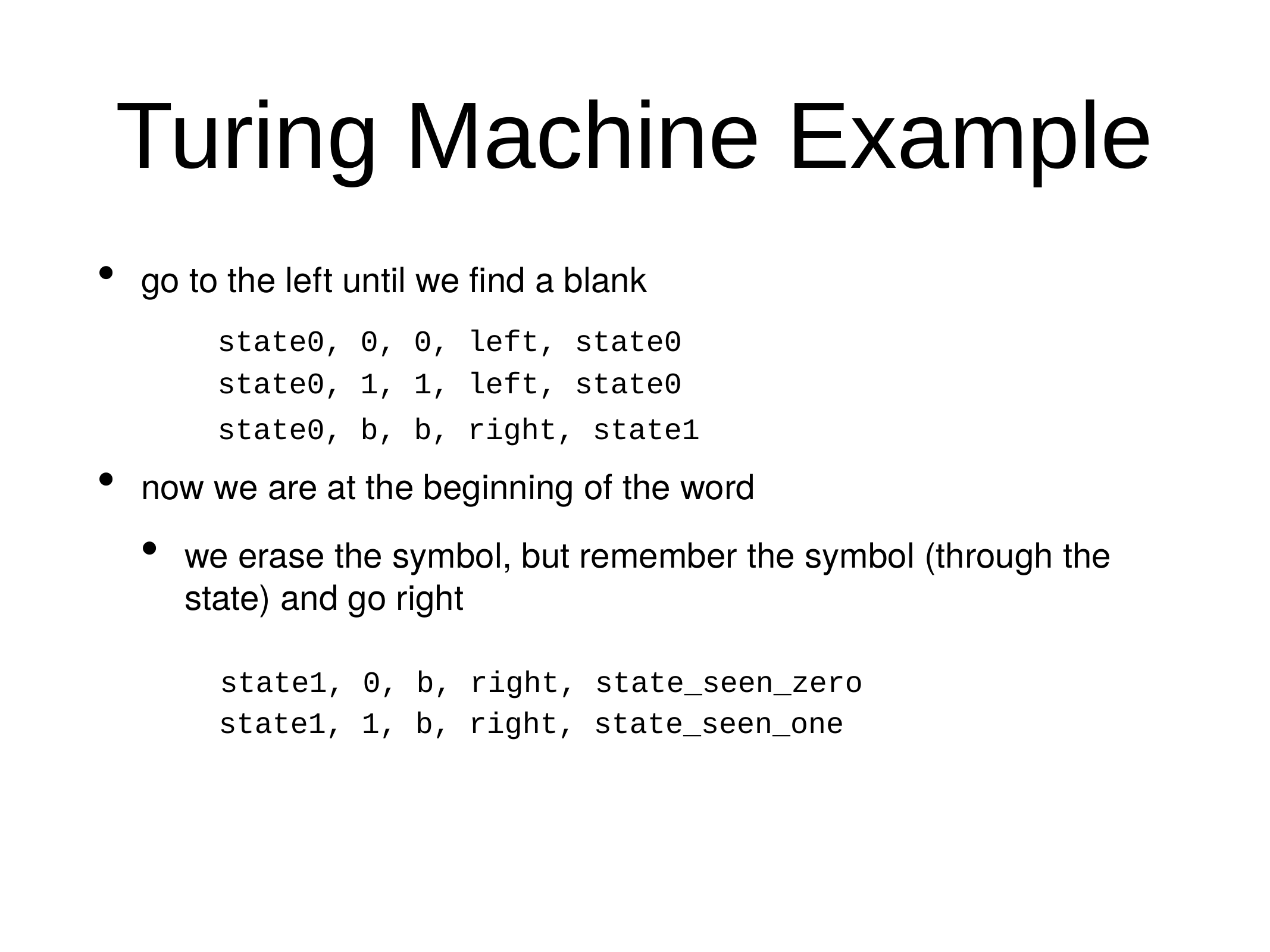

# Turing Machine Example
go to the left until we find a blank

now we are at the beginning of the word
we erase the symbol, but remember the symbol (through the state) and go right
state0, 0, 0, left, state0
state0, 1, 1, left, state0
state0, b, b, right, state1
state1, 0, b, right, state_seen_zero
state1, 1, b, right, state_seen_one